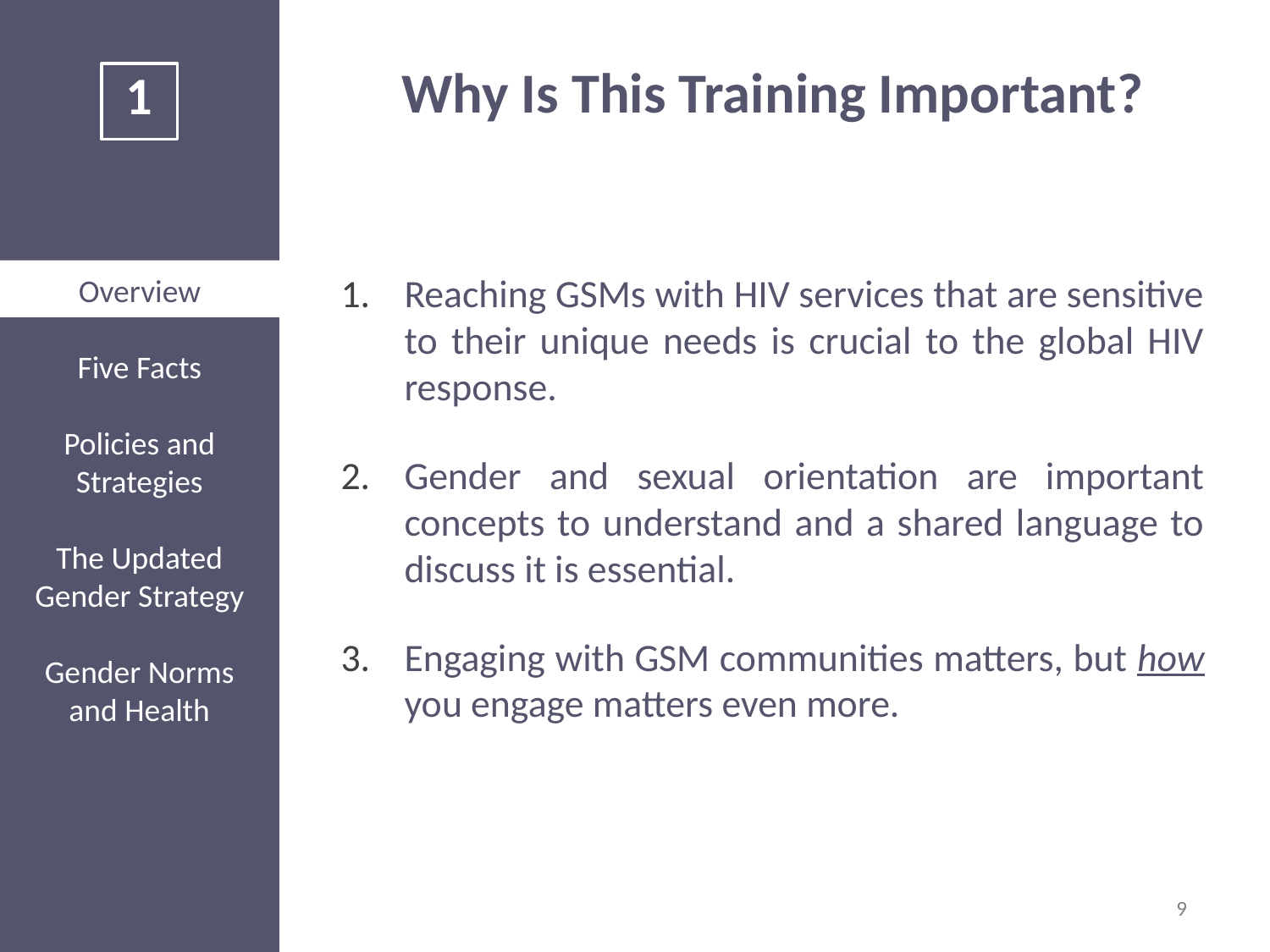

# Why Is This Training Important?
Reaching GSMs with HIV services that are sensitive to their unique needs is crucial to the global HIV response.
Gender and sexual orientation are important concepts to understand and a shared language to discuss it is essential.
Engaging with GSM communities matters, but how you engage matters even more.
9